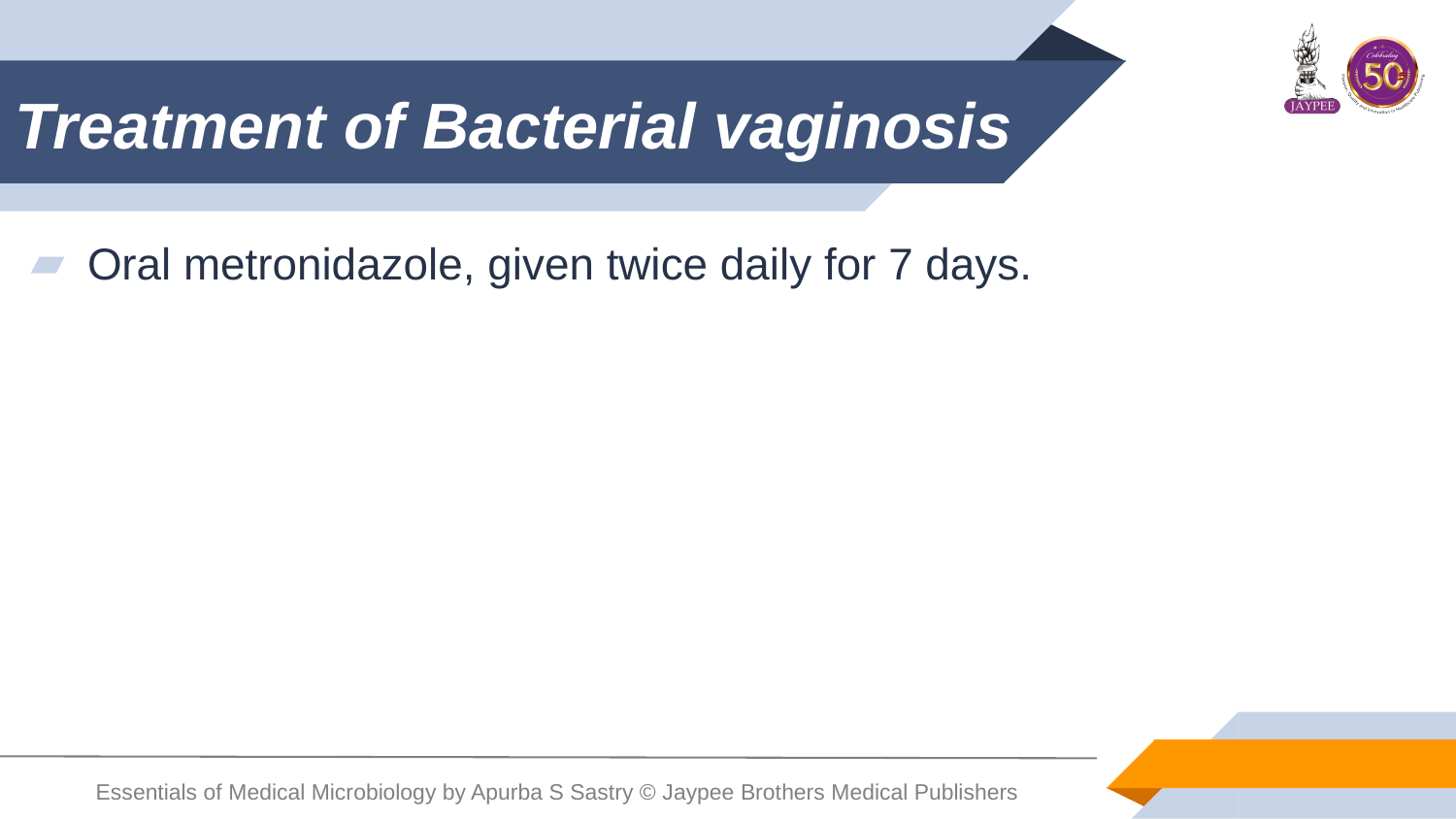

# Treatment of Bacterial vaginosis
Oral metronidazole, given twice daily for 7 days.